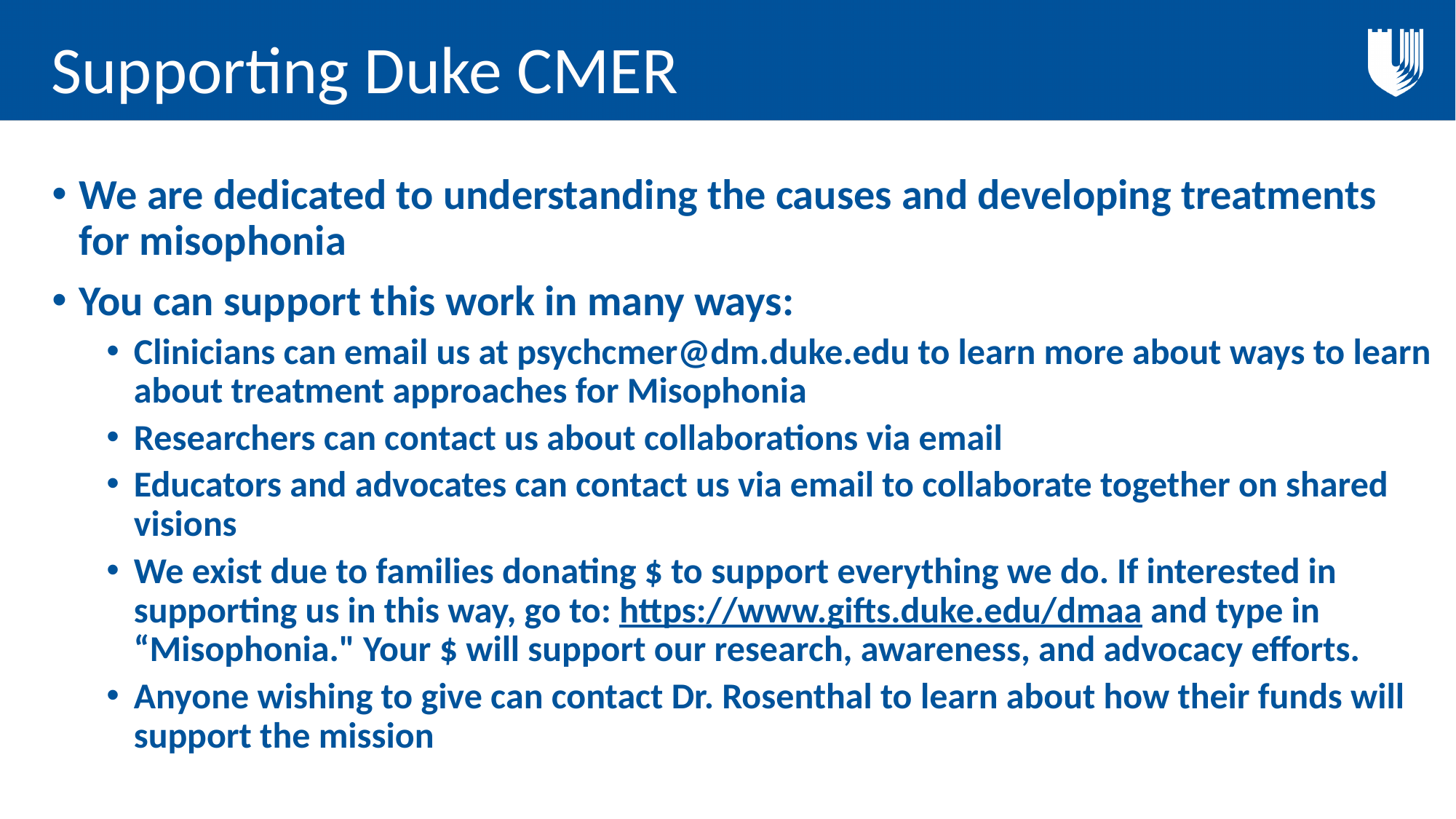

Supporting Duke CMER
We are dedicated to understanding the causes and developing treatments for misophonia
You can support this work in many ways:
Clinicians can email us at psychcmer@dm.duke.edu to learn more about ways to learn about treatment approaches for Misophonia
Researchers can contact us about collaborations via email
Educators and advocates can contact us via email to collaborate together on shared visions
We exist due to families donating $ to support everything we do. If interested in supporting us in this way, go to: https://www.gifts.duke.edu/dmaa and type in “Misophonia." Your $ will support our research, awareness, and advocacy efforts.
Anyone wishing to give can contact Dr. Rosenthal to learn about how their funds will support the mission